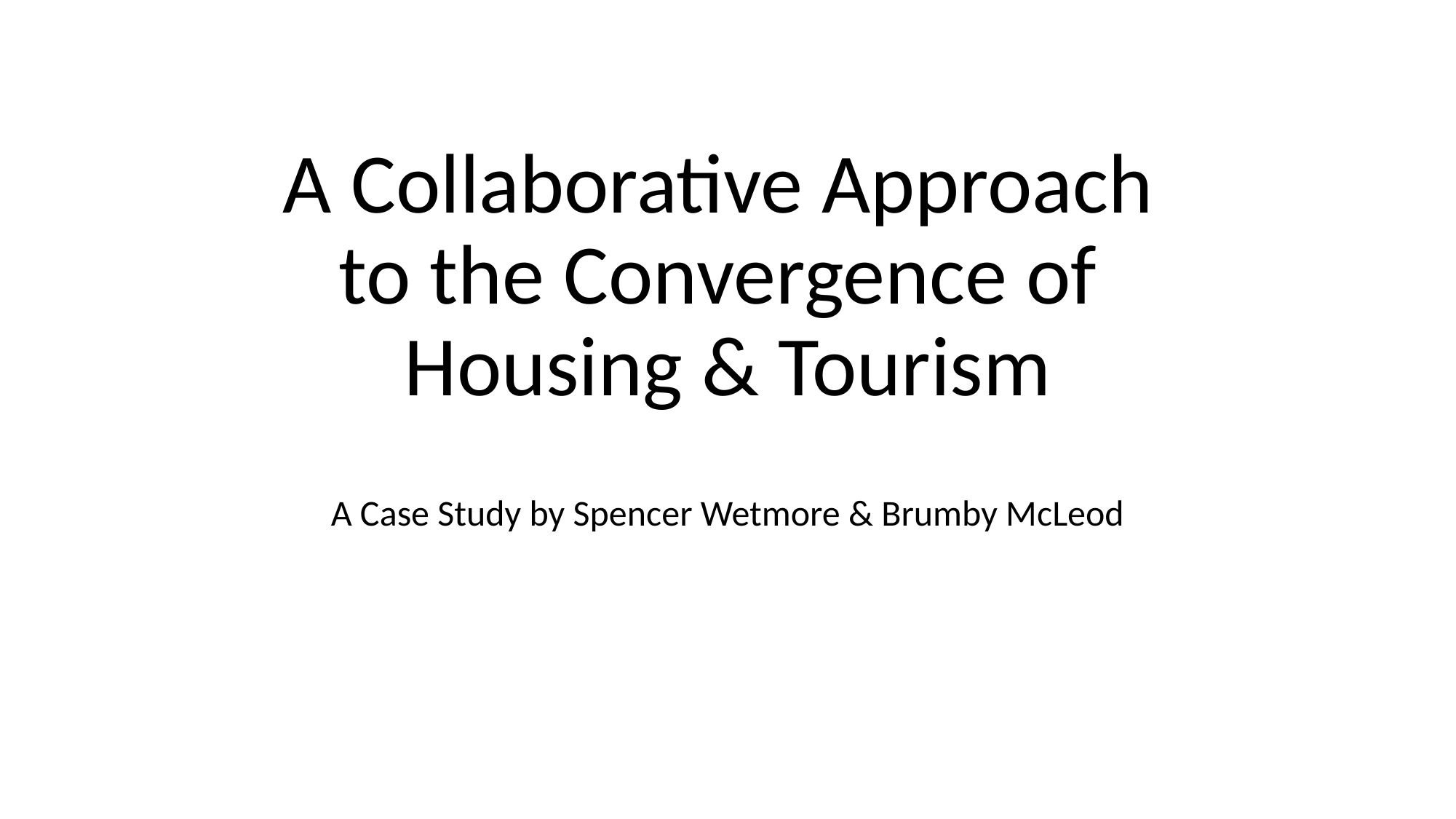

# A Collaborative Approach to the Convergence of Housing & Tourism

A Case Study by Spencer Wetmore & Brumby McLeod